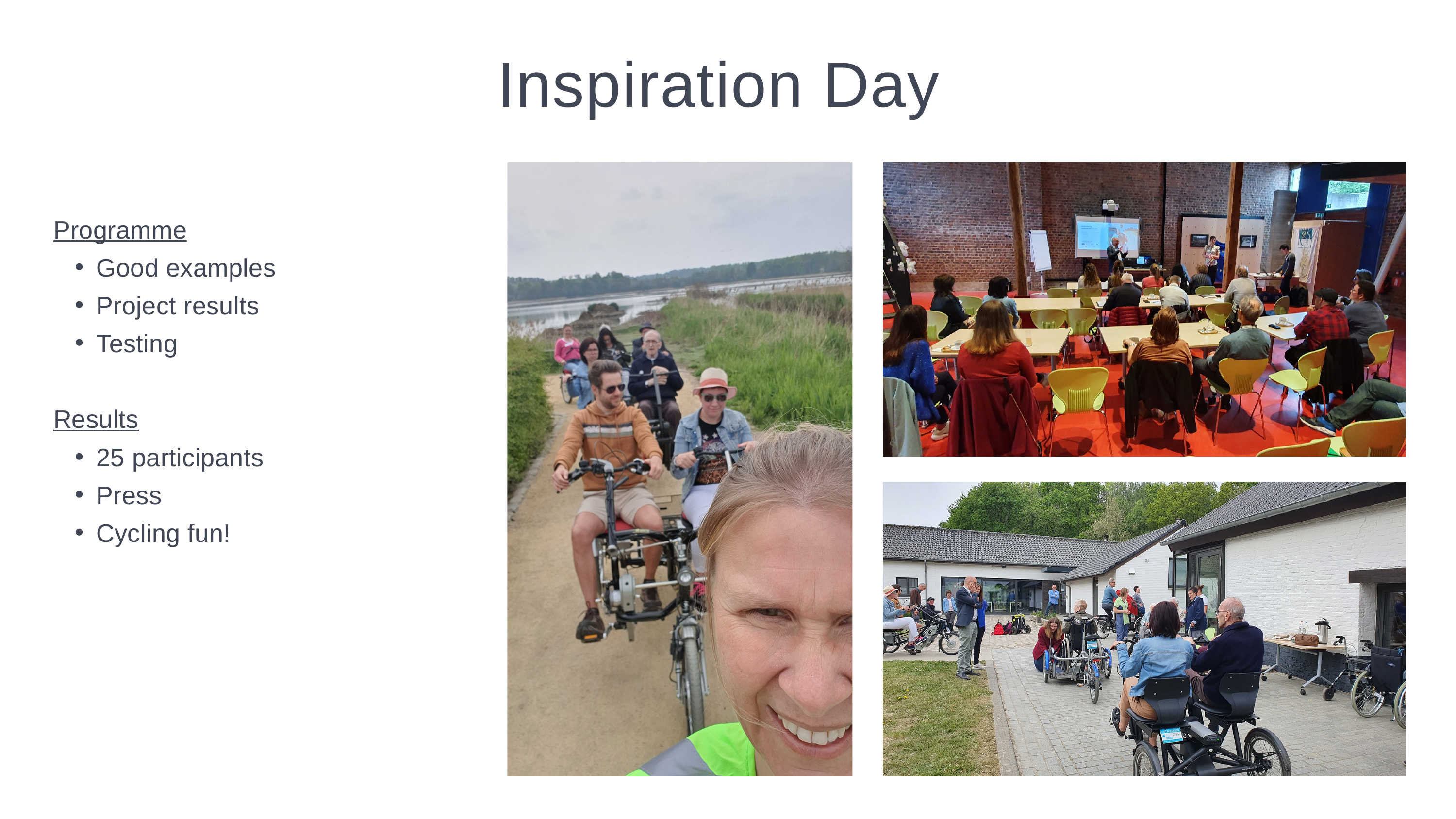

Inspiration Day

Programme
Good examples
Project results
Testing

Results
25 participants
Press
Cycling fun!